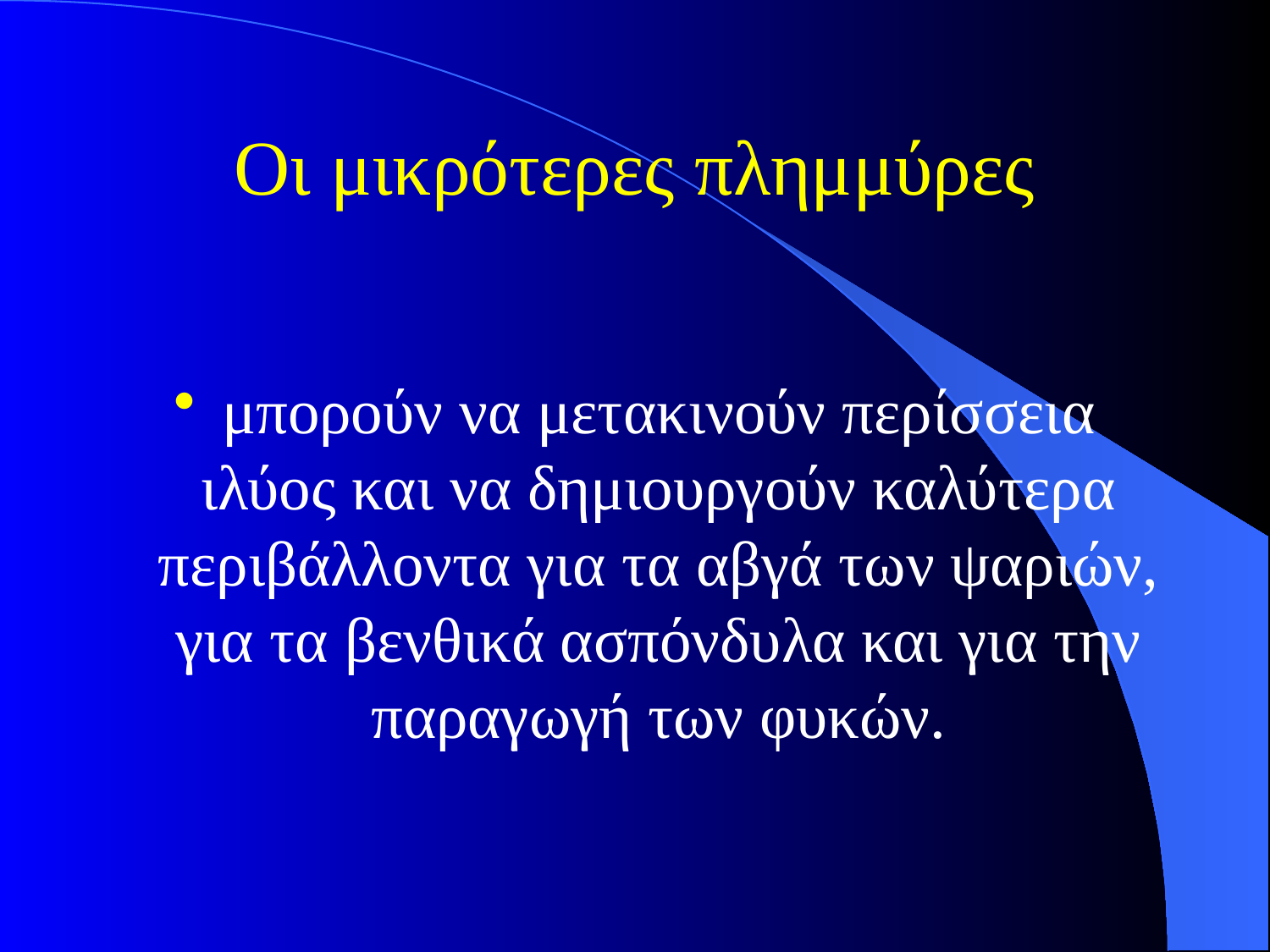

# Οι μικρότερες πλημμύρες

μπορούν να μετακινούν περίσσεια ιλύος και να δημιουργούν καλύτερα περιβάλλοντα για τα αβγά των ψαριών, για τα βενθικά ασπόνδυλα και για την παραγωγή των φυκών.